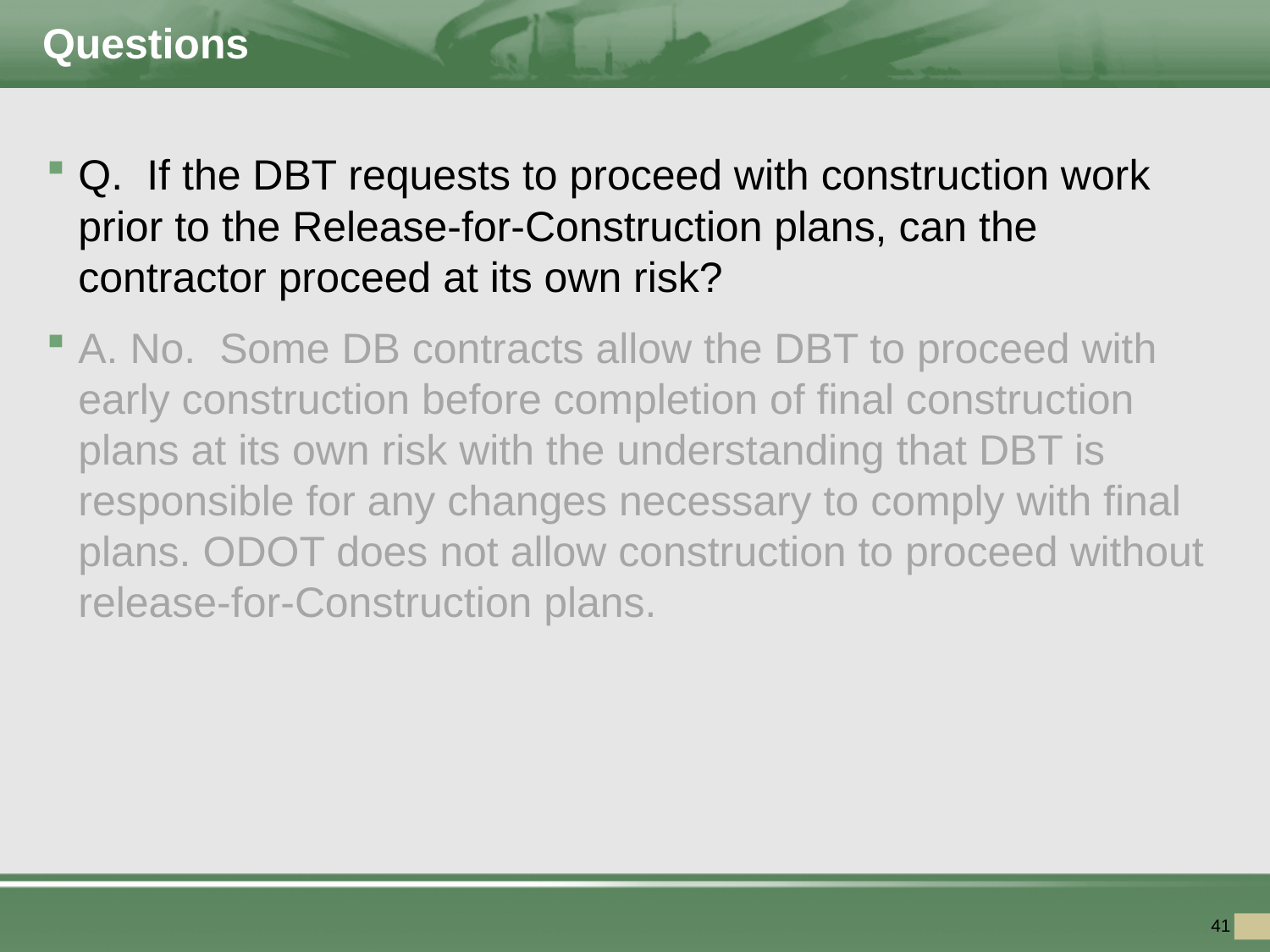

# Questions
Q.  If the DBT requests to proceed with construction work prior to the Release-for-Construction plans, can the contractor proceed at its own risk?
A. No.  Some DB contracts allow the DBT to proceed with early construction before completion of final construction plans at its own risk with the understanding that DBT is responsible for any changes necessary to comply with final plans. ODOT does not allow construction to proceed without release-for-Construction plans.